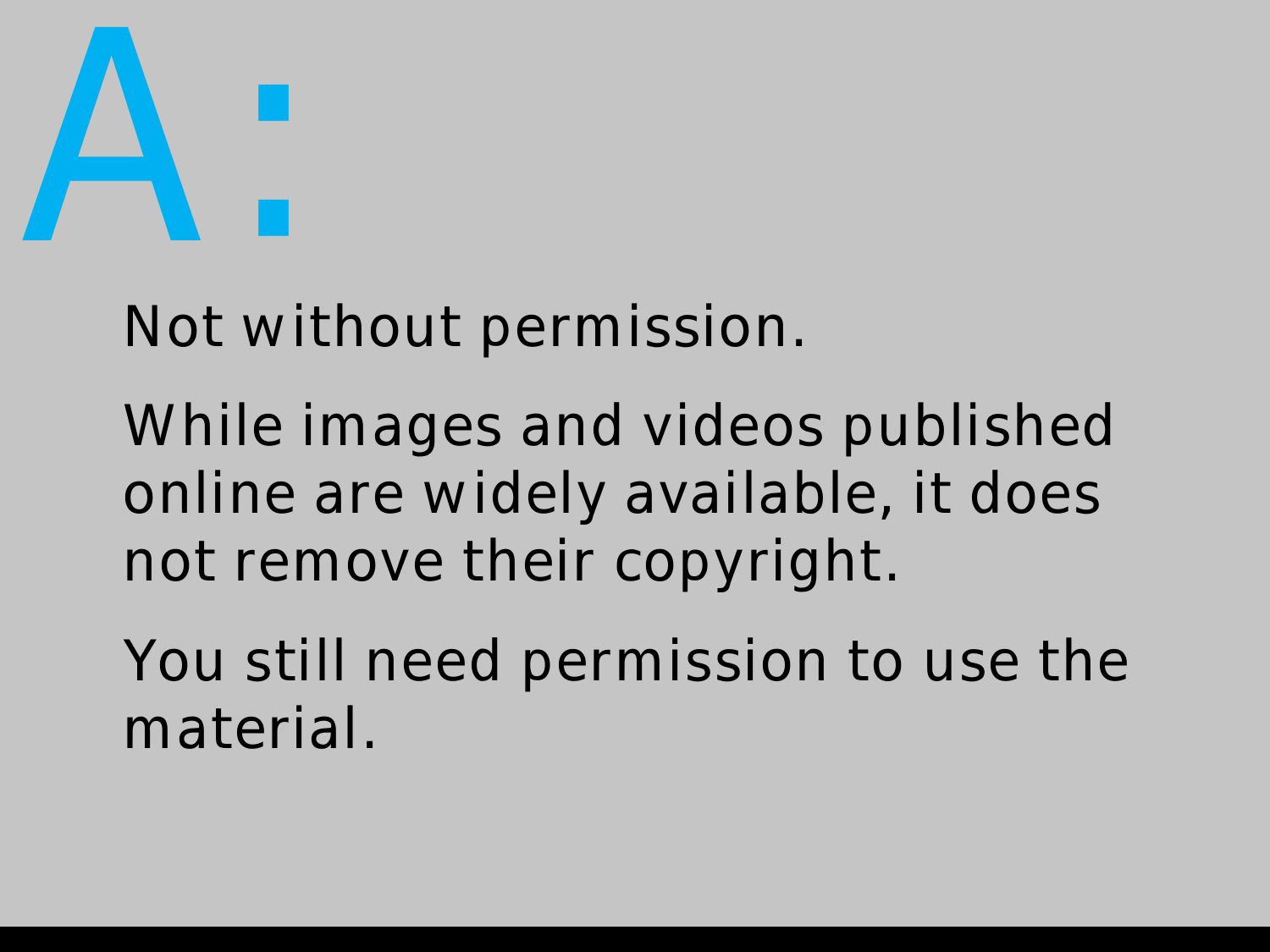

A:
Not without permission.
While images and videos published online are widely available, it does not remove their copyright.
You still need permission to use the material.